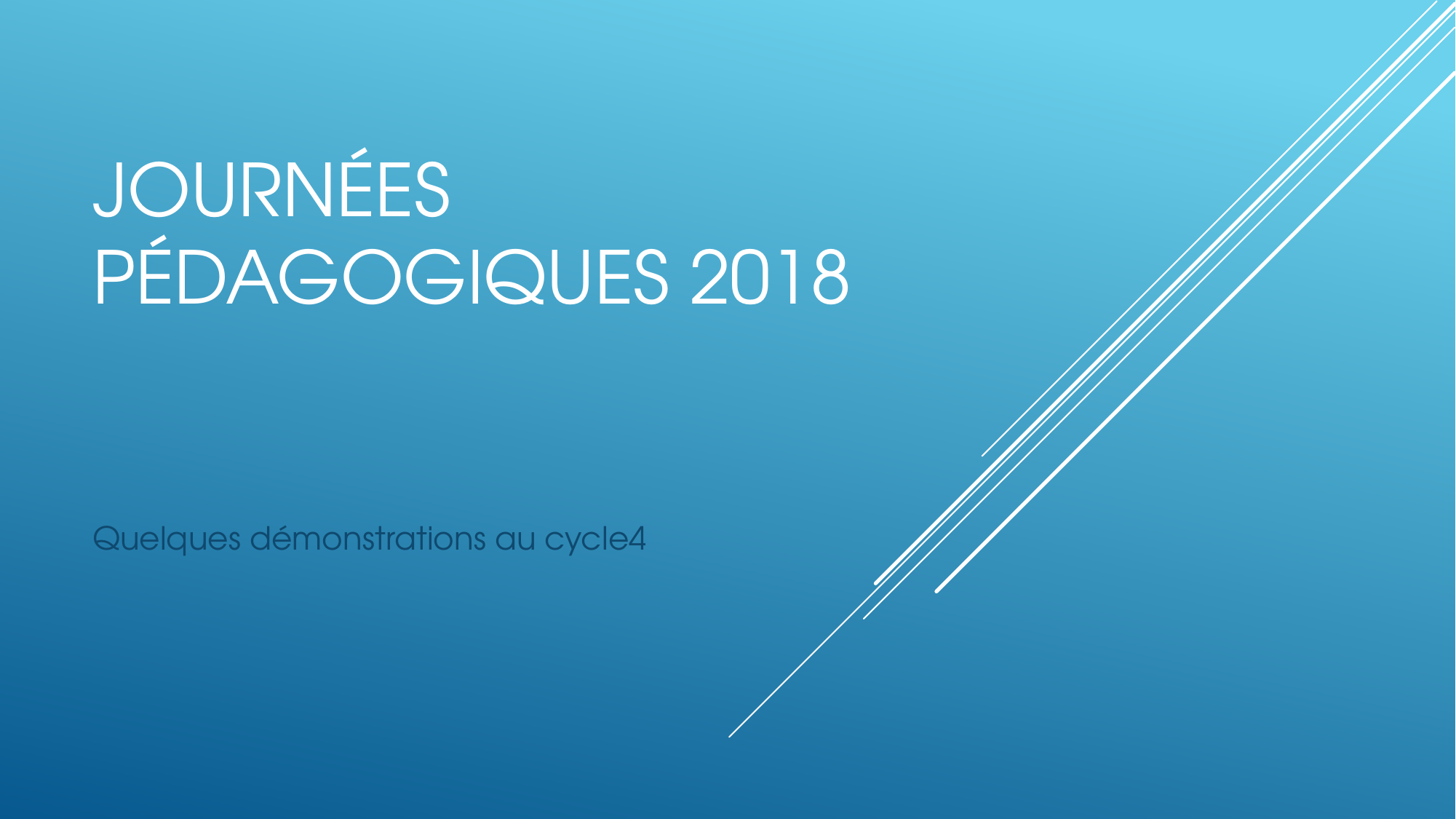

# Journées pédagogiques 2018

Quelques démonstrations au cycle4